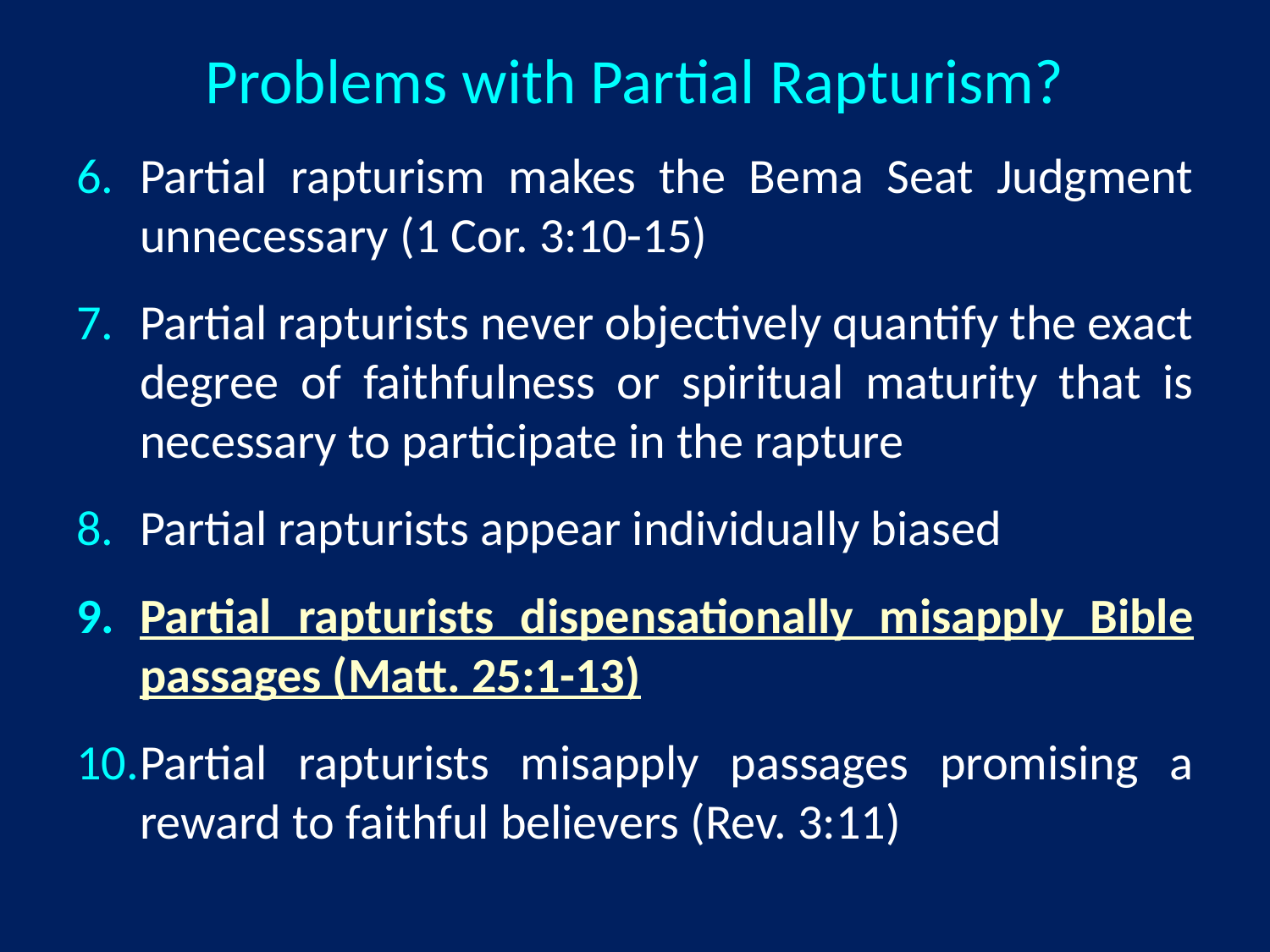

# Problems with Partial Rapturism?
Partial rapturism makes the Bema Seat Judgment unnecessary (1 Cor. 3:10-15)
Partial rapturists never objectively quantify the exact degree of faithfulness or spiritual maturity that is necessary to participate in the rapture
Partial rapturists appear individually biased
Partial rapturists dispensationally misapply Bible passages (Matt. 25:1-13)
Partial rapturists misapply passages promising a reward to faithful believers (Rev. 3:11)